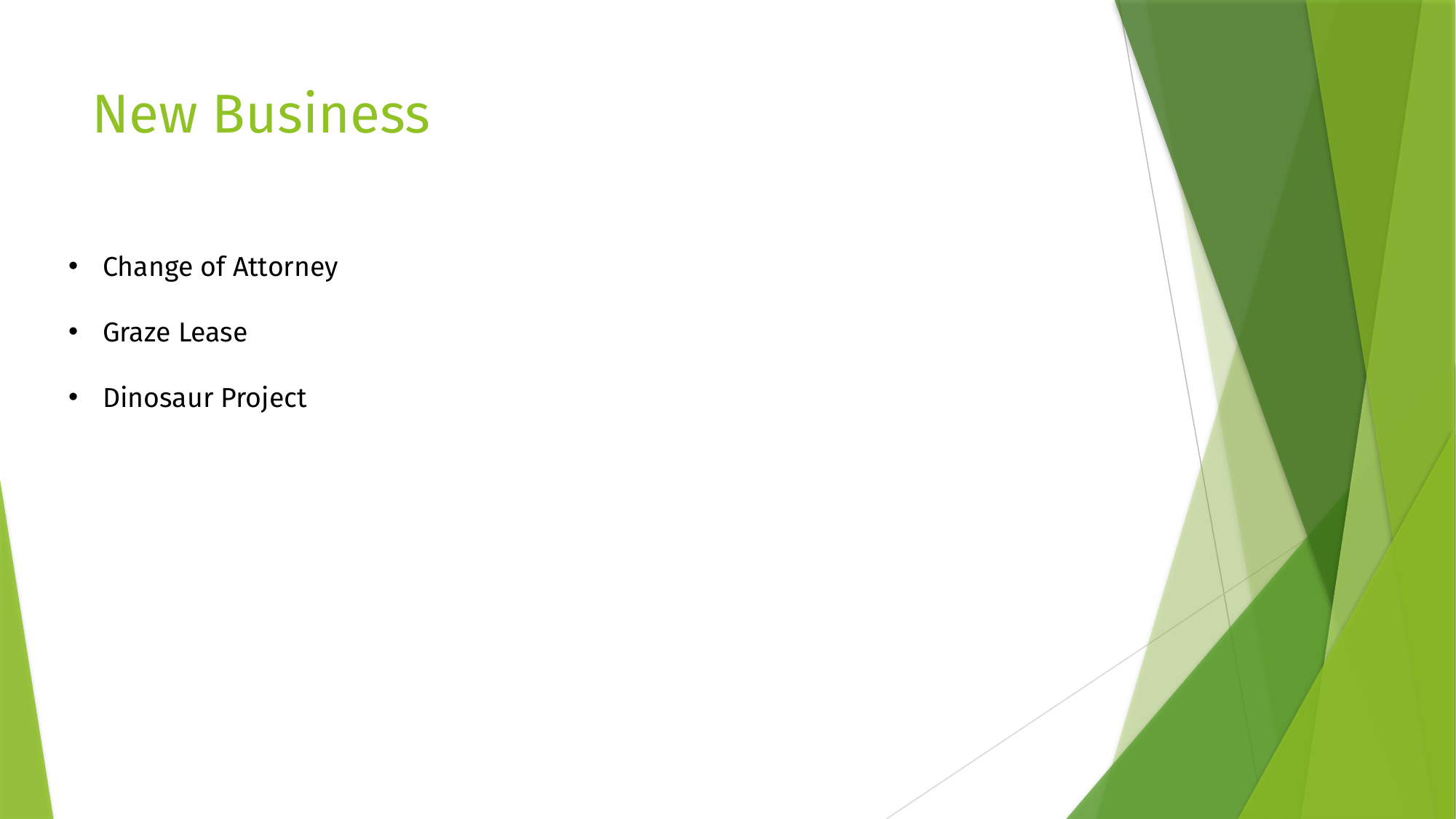

# New Business

Change of Attorney

Graze Lease

Dinosaur Project